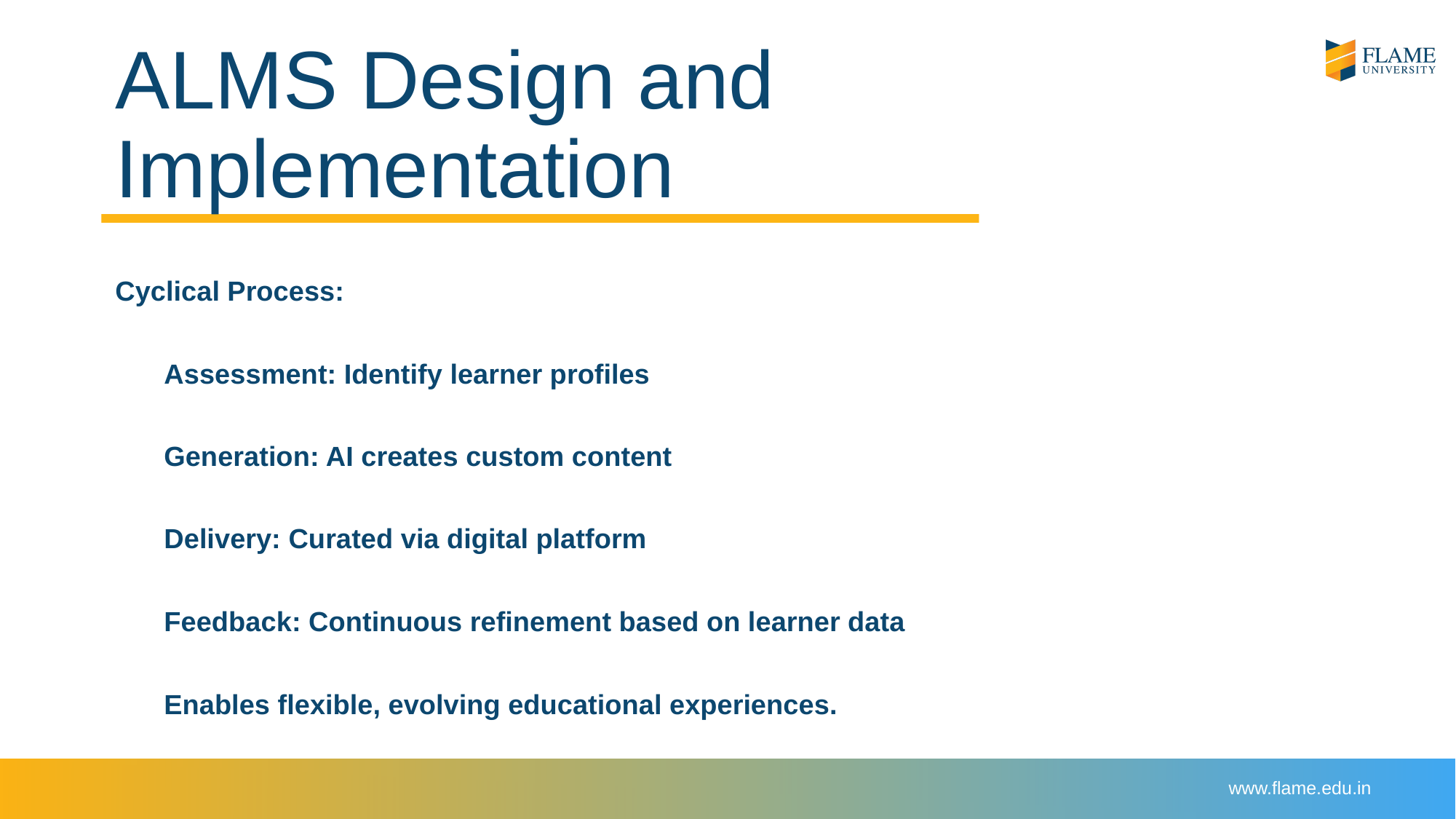

# ALMS Design and Implementation
Cyclical Process:

Assessment: Identify learner profiles

Generation: AI creates custom content

Delivery: Curated via digital platform

Feedback: Continuous refinement based on learner data

Enables flexible, evolving educational experiences.